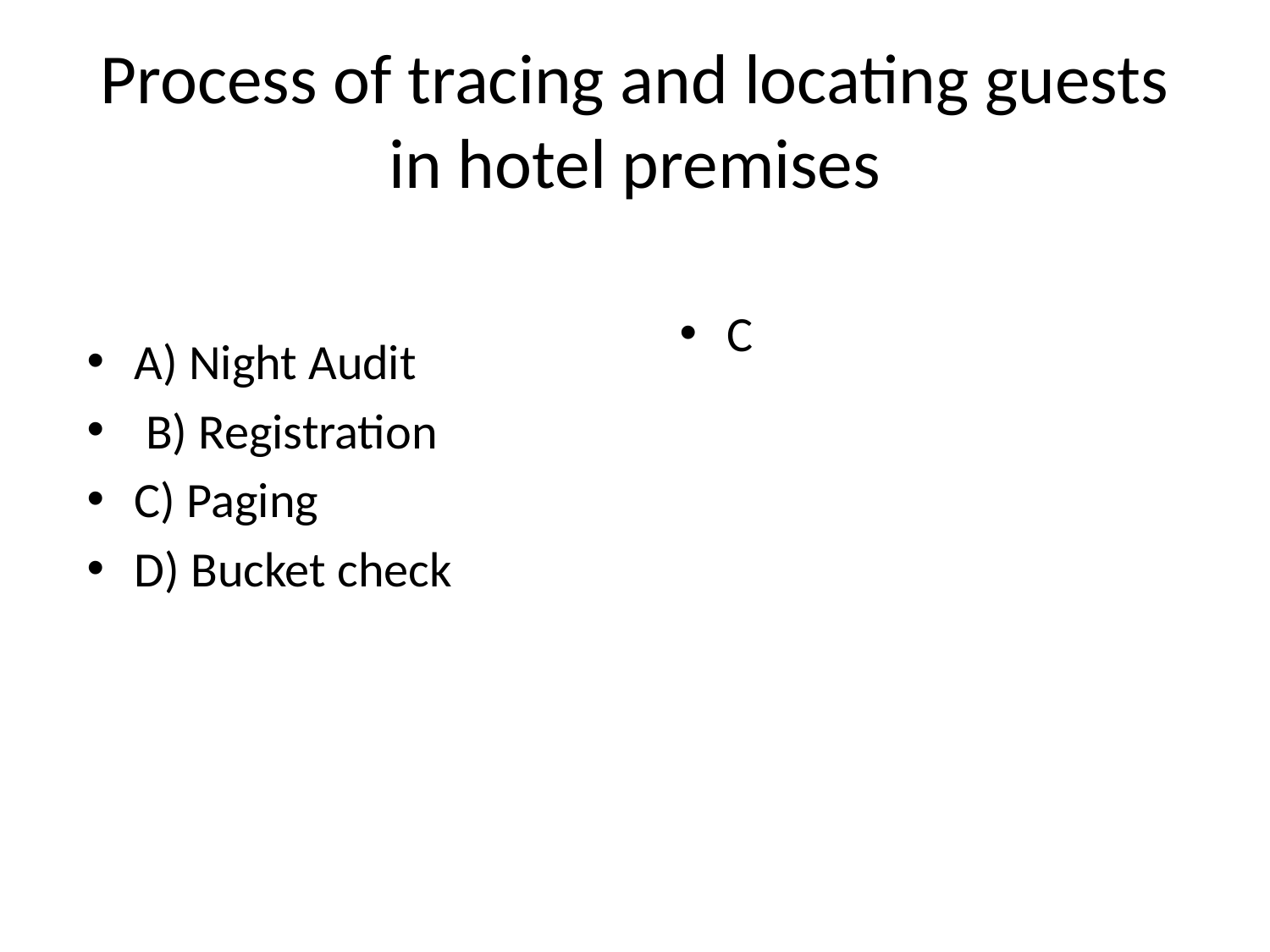

# Process of tracing and locating guests in hotel premises
C
A) Night Audit
 B) Registration
C) Paging
D) Bucket check